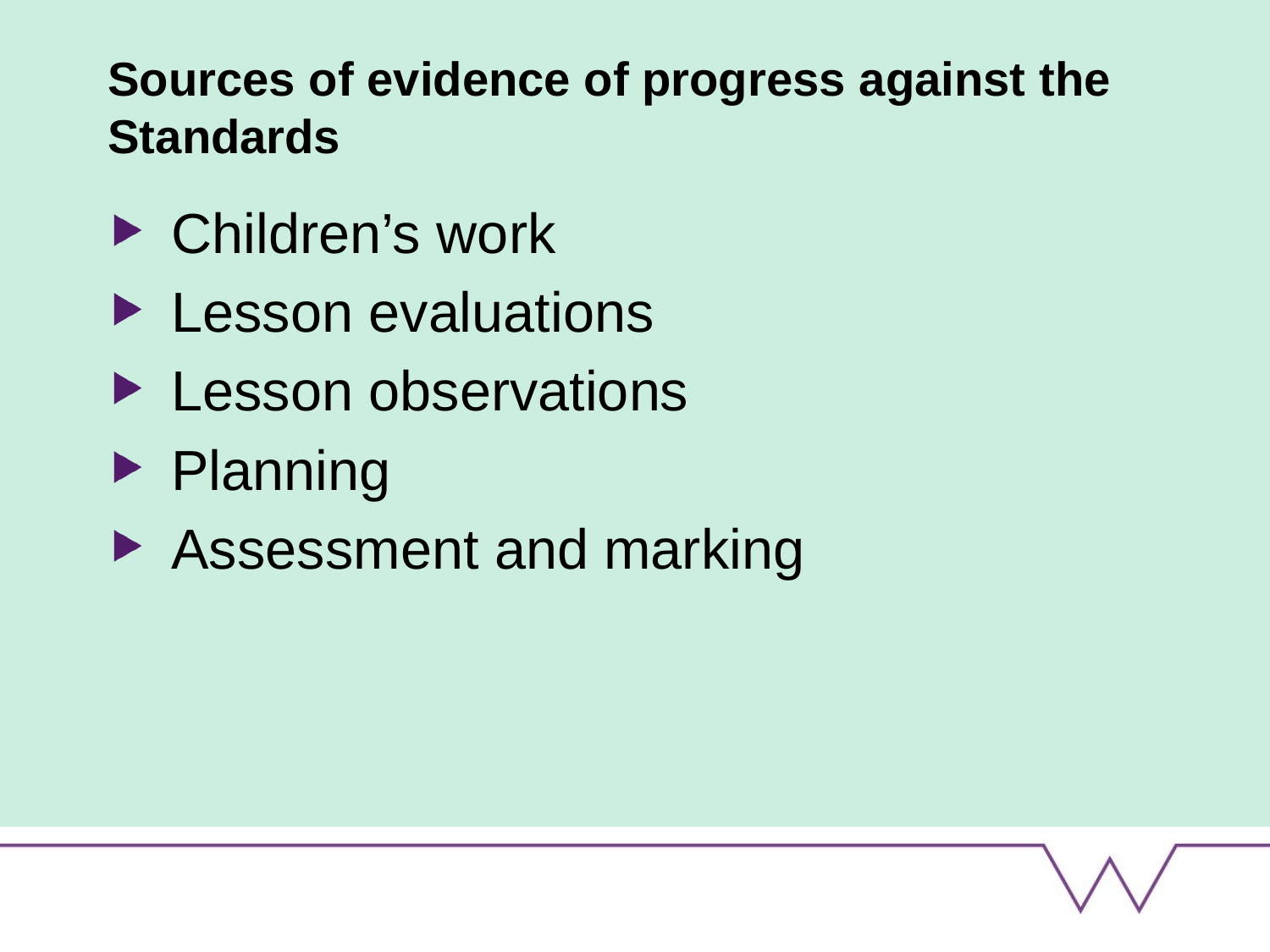

# Sources of evidence of progress against the Standards
Children’s work
Lesson evaluations
Lesson observations
Planning
Assessment and marking